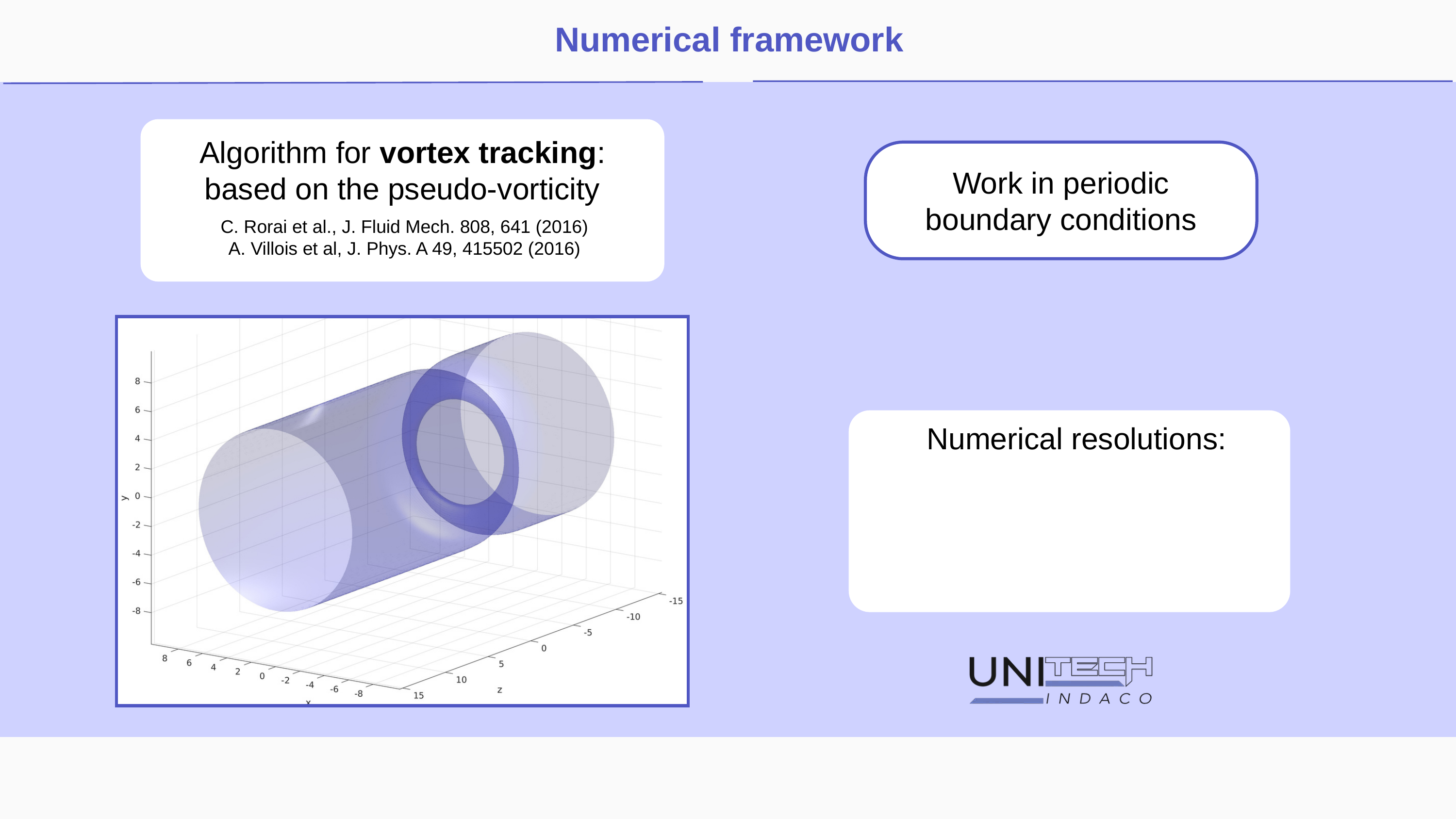

Numerical framework

Algorithm for vortex tracking:
based on the pseudo-vorticity
C. Rorai et al., J. Fluid Mech. 808, 641 (2016)
A. Villois et al, J. Phys. A 49, 415502 (2016)

Work in periodic boundary conditions

Numerical resolutions: